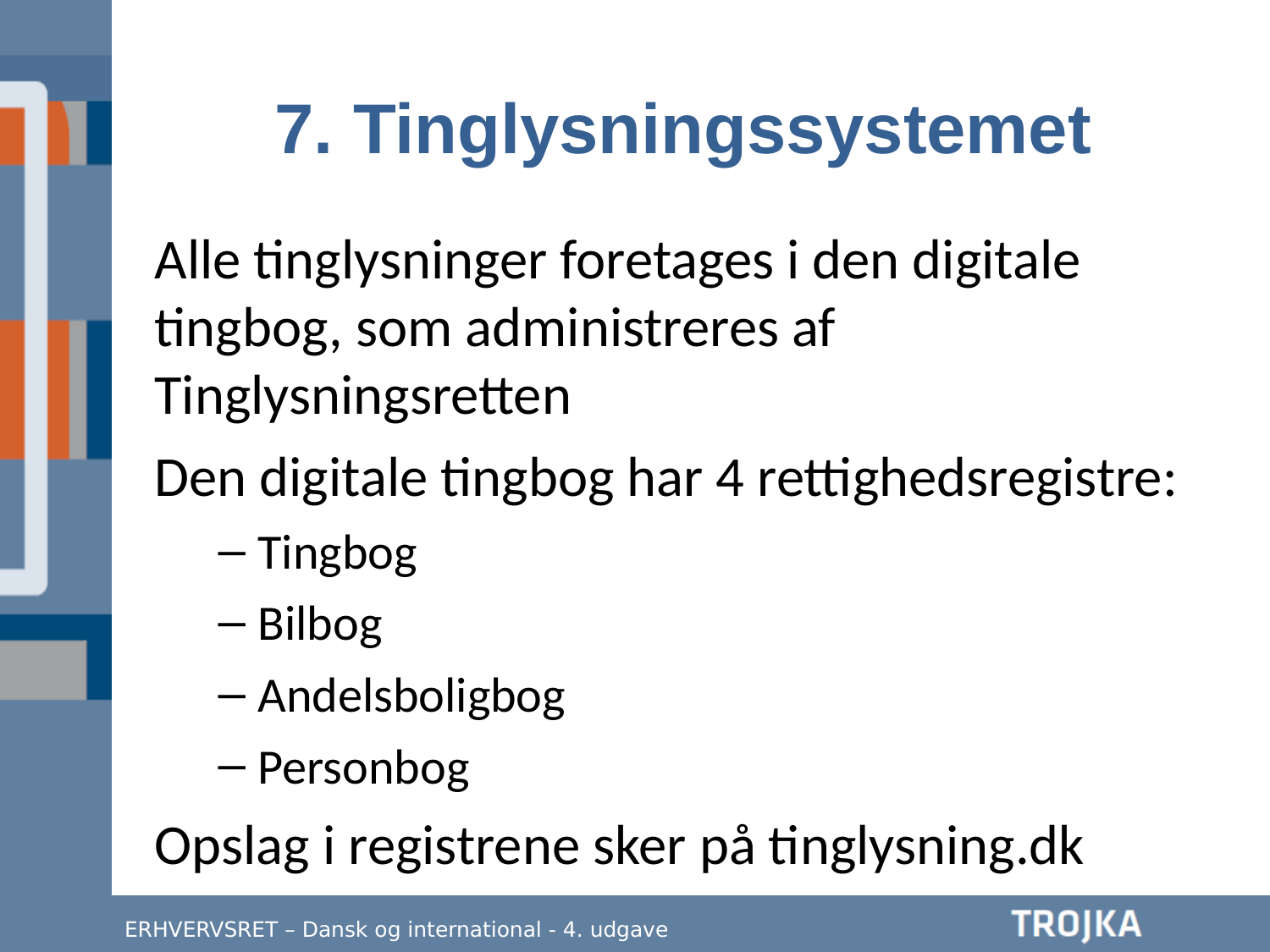

7. Tinglysningssystemet
Alle tinglysninger foretages i den digitale tingbog, som administreres af Tinglysningsretten
Den digitale tingbog har 4 rettighedsregistre:
Tingbog
Bilbog
Andelsboligbog
Personbog
Opslag i registrene sker på tinglysning.dk